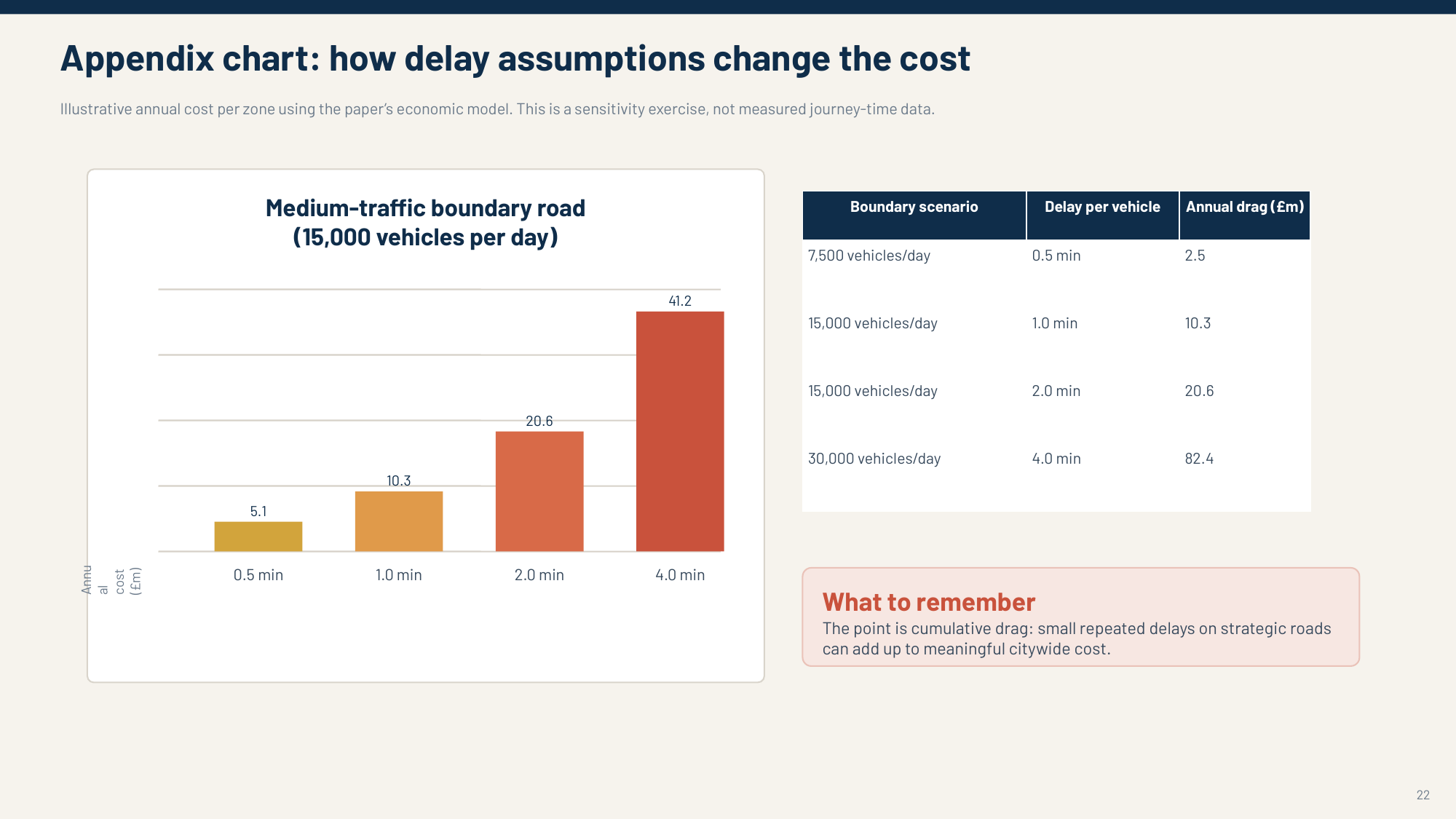

Appendix chart: how delay assumptions change the cost
Illustrative annual cost per zone using the paper’s economic model. This is a sensitivity exercise, not measured journey-time data.

| Boundary scenario | Delay per vehicle | Annual drag (£m) |
| --- | --- | --- |
| 7,500 vehicles/day | 0.5 min | 2.5 |
| 15,000 vehicles/day | 1.0 min | 10.3 |
| 15,000 vehicles/day | 2.0 min | 20.6 |
| 30,000 vehicles/day | 4.0 min | 82.4 |
Medium-traffic boundary road
(15,000 vehicles per day)

41.2

20.6

10.3

5.1

Annual cost (£m)

0.5 min
1.0 min
2.0 min
4.0 min

What to remember
The point is cumulative drag: small repeated delays on strategic roads can add up to meaningful citywide cost.
22